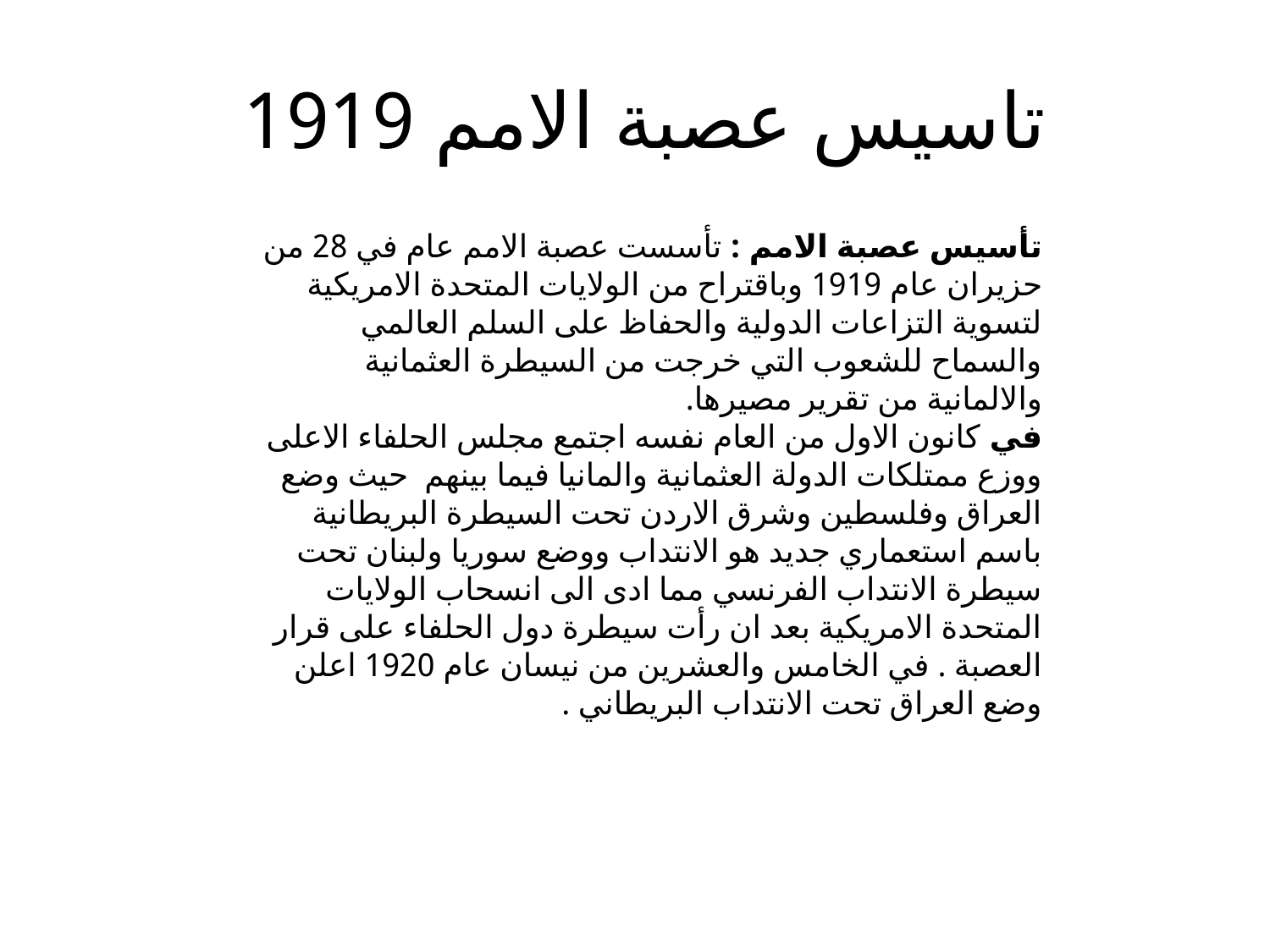

# تاسيس عصبة الامم 1919
تأسيس عصبة الامم : تأسست عصبة الامم عام في 28 من حزيران عام 1919 وباقتراح من الولايات المتحدة الامريكية لتسوية التزاعات الدولية والحفاظ على السلم العالمي والسماح للشعوب التي خرجت من السيطرة العثمانية والالمانية من تقرير مصيرها.
في كانون الاول من العام نفسه اجتمع مجلس الحلفاء الاعلى ووزع ممتلكات الدولة العثمانية والمانيا فيما بينهم  حيث وضع العراق وفلسطين وشرق الاردن تحت السيطرة البريطانية باسم استعماري جديد هو الانتداب ووضع سوريا ولبنان تحت سيطرة الانتداب الفرنسي مما ادى الى انسحاب الولايات المتحدة الامريكية بعد ان رأت سيطرة دول الحلفاء على قرار العصبة . في الخامس والعشرين من نيسان عام 1920 اعلن وضع العراق تحت الانتداب البريطاني .